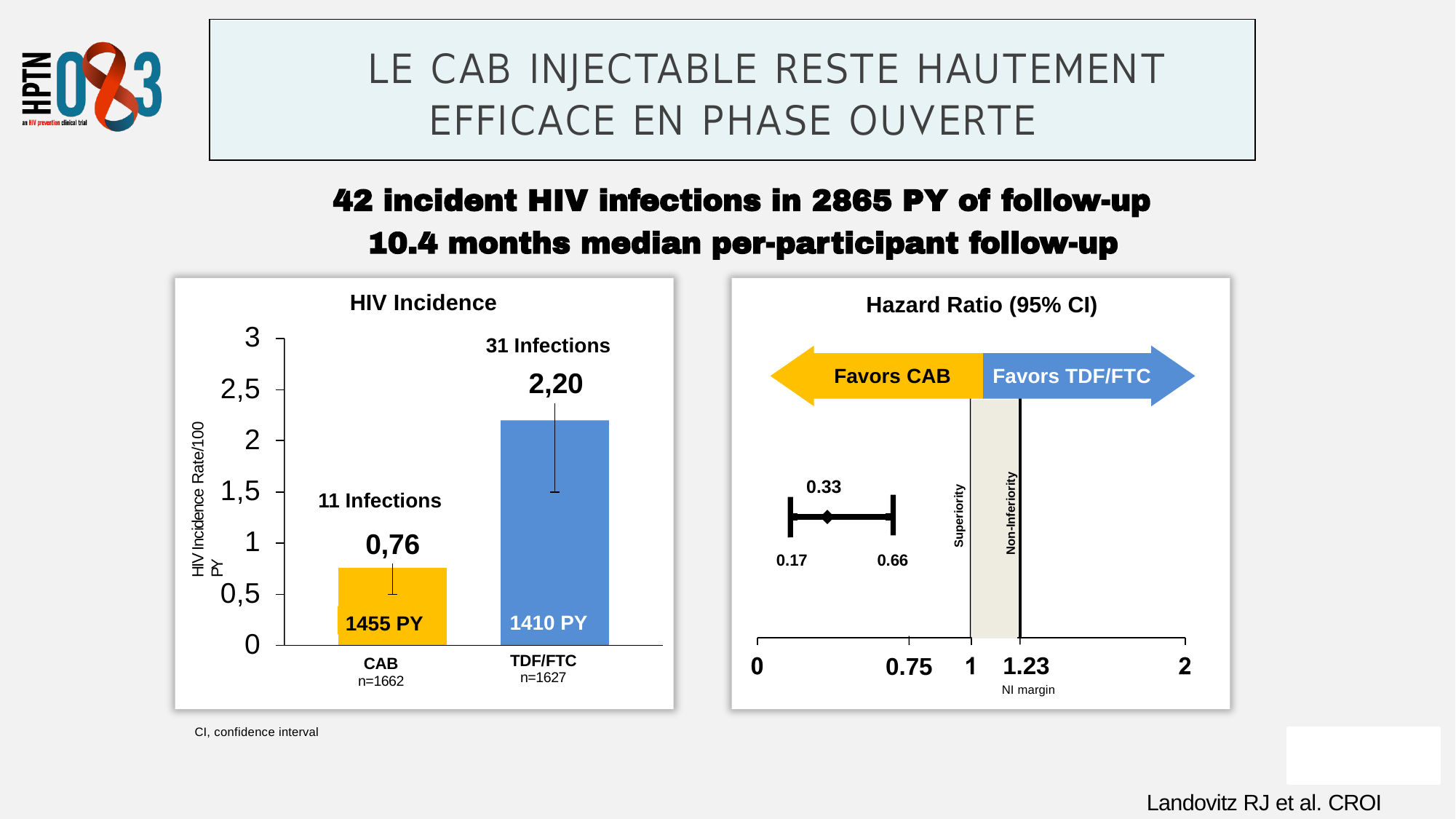

# Le Cab injectable reste hautement efficace en phase ouverte

42 incident HIV infections in 2865 PY of follow-up
10.4 months median per-participant follow-up

HIV Incidence
31 Infections
2,20
Hazard Ratio (95% CI)
3
2,5
2
1,5
1
0,5
0

Favors CAB
Favors TDF/FTC

HIV Incidence Rate/100 PY

y
t
ri
o
ri
e
f
n
i  n
No
Non-Inferiority
0.33
11 Infections
0,76

CAB
n=1662
Superiority

0.17
0.66

1410 PY
1455 PY

1.23
NI margin

TDF/FTC
n=1627
0.75
CI, confidence interval

Landovitz RJ et al. CROI 2022